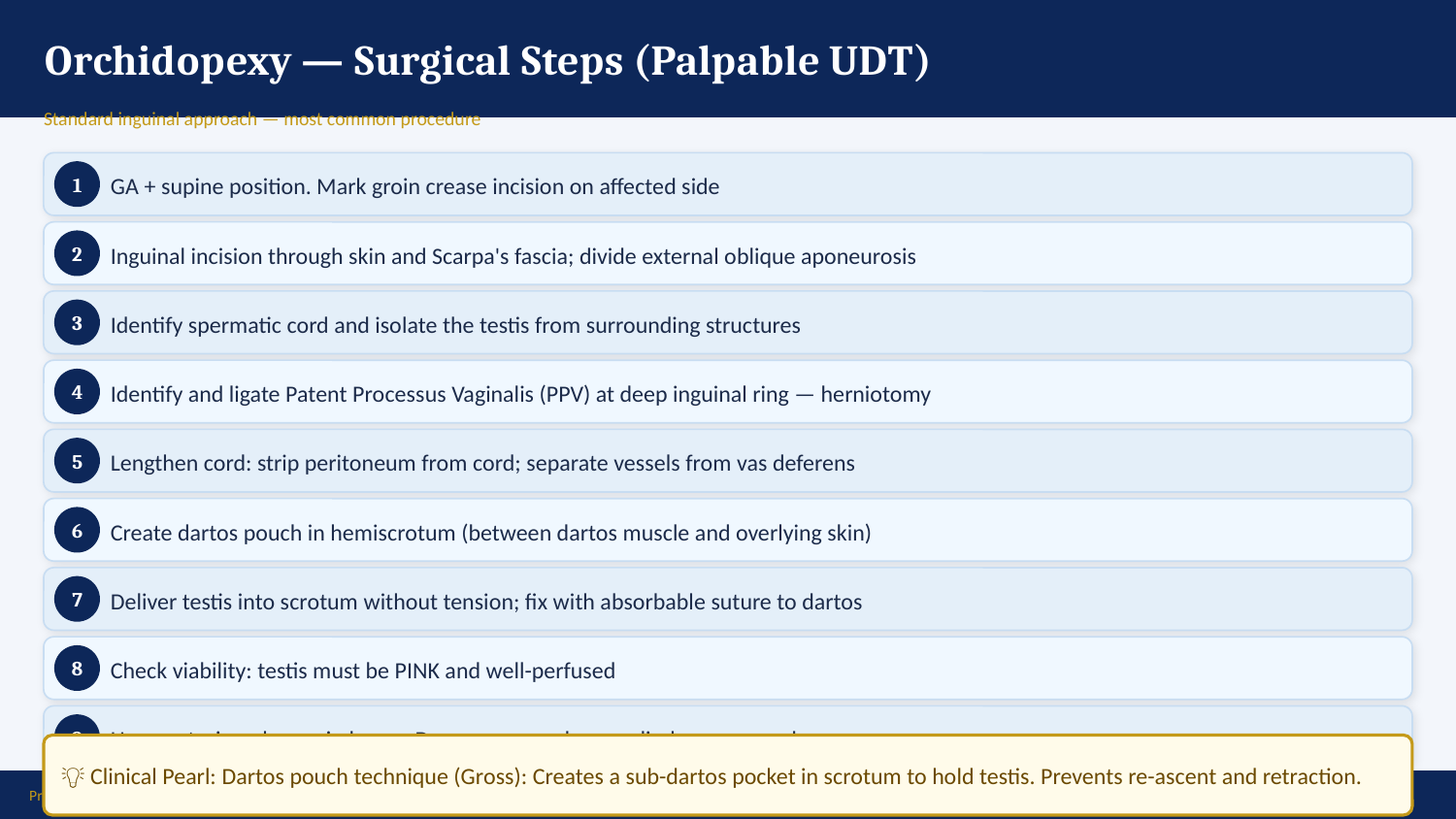

Orchidopexy — Surgical Steps (Palpable UDT)
Standard inguinal approach — most common procedure

GA + supine position. Mark groin crease incision on affected side

1

Inguinal incision through skin and Scarpa's fascia; divide external oblique aponeurosis

2

Identify spermatic cord and isolate the testis from surrounding structures

3

Identify and ligate Patent Processus Vaginalis (PPV) at deep inguinal ring — herniotomy

4

Lengthen cord: strip peritoneum from cord; separate vessels from vas deferens

5

Create dartos pouch in hemiscrotum (between dartos muscle and overlying skin)

6

Deliver testis into scrotum without tension; fix with absorbable suture to dartos

7

Check viability: testis must be PINK and well-perfused

8

Haemostasis + closure in layers. Day-case procedure — discharge same day

9

💡 Clinical Pearl: Dartos pouch technique (Gross): Creates a sub-dartos pocket in scrotum to hold testis. Prevents re-ascent and retraction.

Prof. Dr. Zahid Mahmood  |  LMDC  |  Hameed Latif Hospital  |  Ghurki Trust Teaching Hospital  |  03004130159